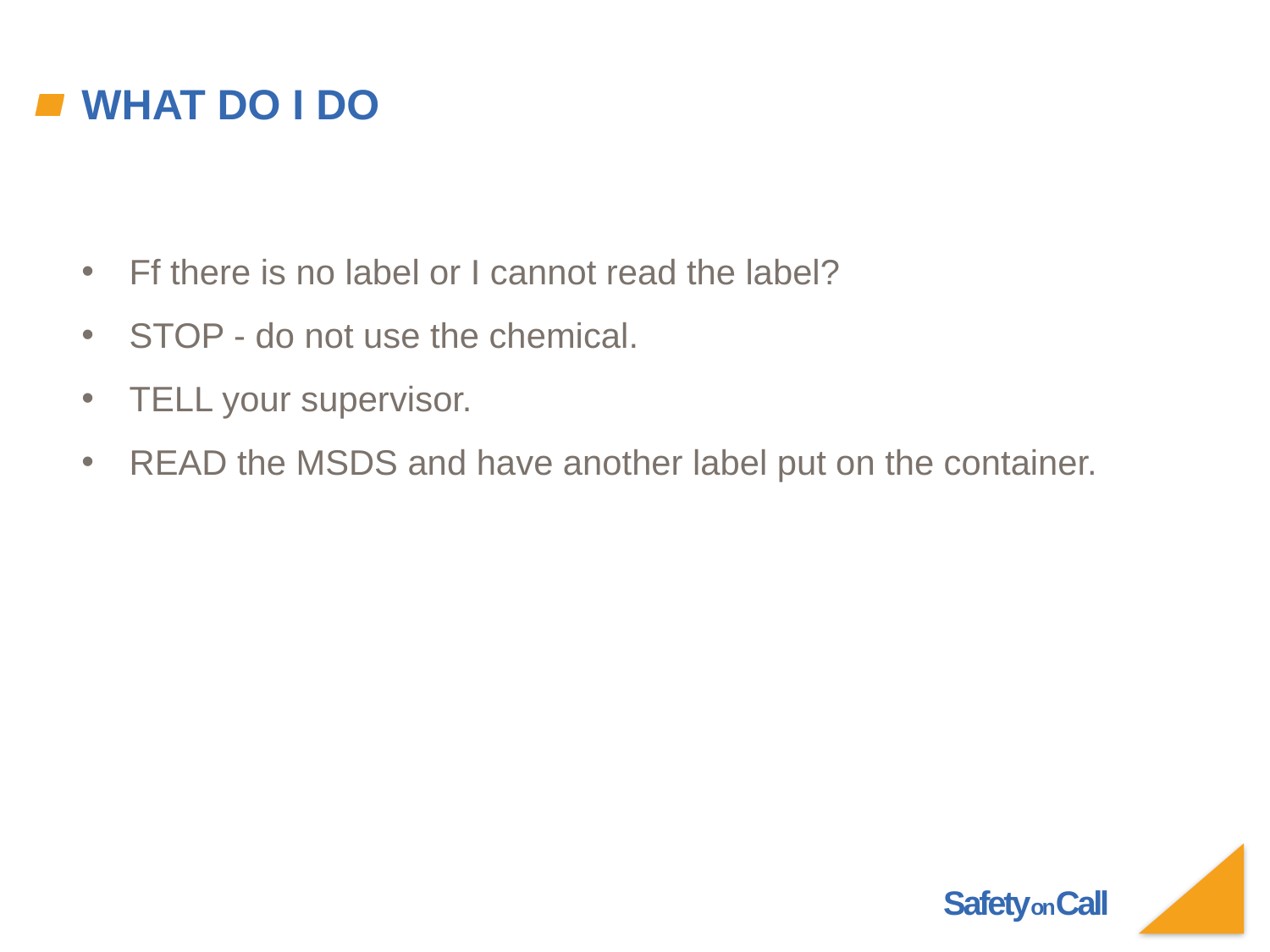

# What do I do
Ff there is no label or I cannot read the label?
STOP - do not use the chemical.
TELL your supervisor.
READ the MSDS and have another label put on the container.